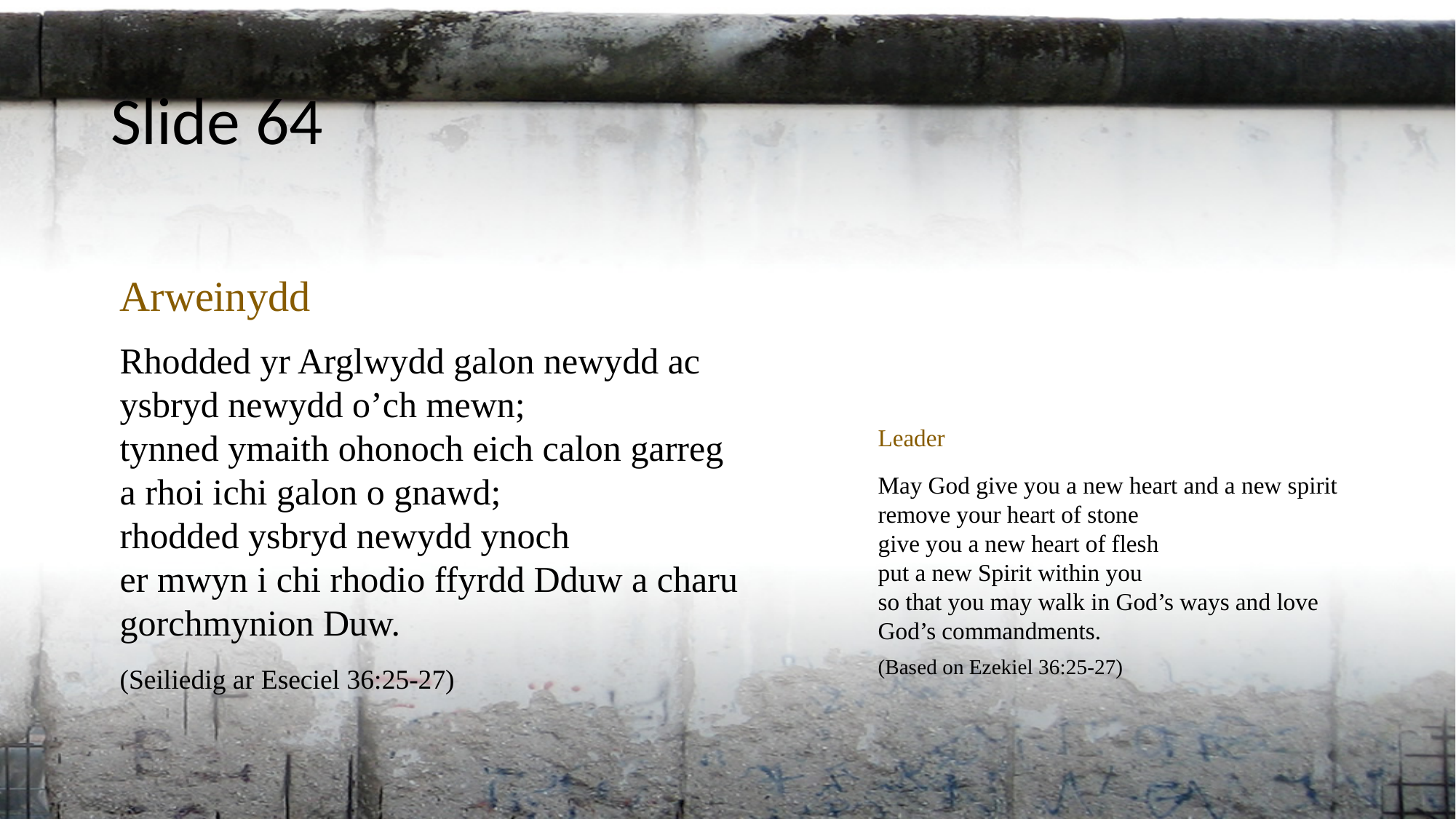

Slide 64
Arweinydd
Rhodded yr Arglwydd galon newydd ac
ysbryd newydd o’ch mewn;
tynned ymaith ohonoch eich calon garreg
a rhoi ichi galon o gnawd;
rhodded ysbryd newydd ynoch
er mwyn i chi rhodio ffyrdd Dduw a charu
gorchmynion Duw.
(Seiliedig ar Eseciel 36:25-27)
Leader
May God give you a new heart and a new spirit
remove your heart of stone
give you a new heart of flesh
put a new Spirit within you
so that you may walk in God’s ways and love
God’s commandments.
(Based on Ezekiel 36:25-27)